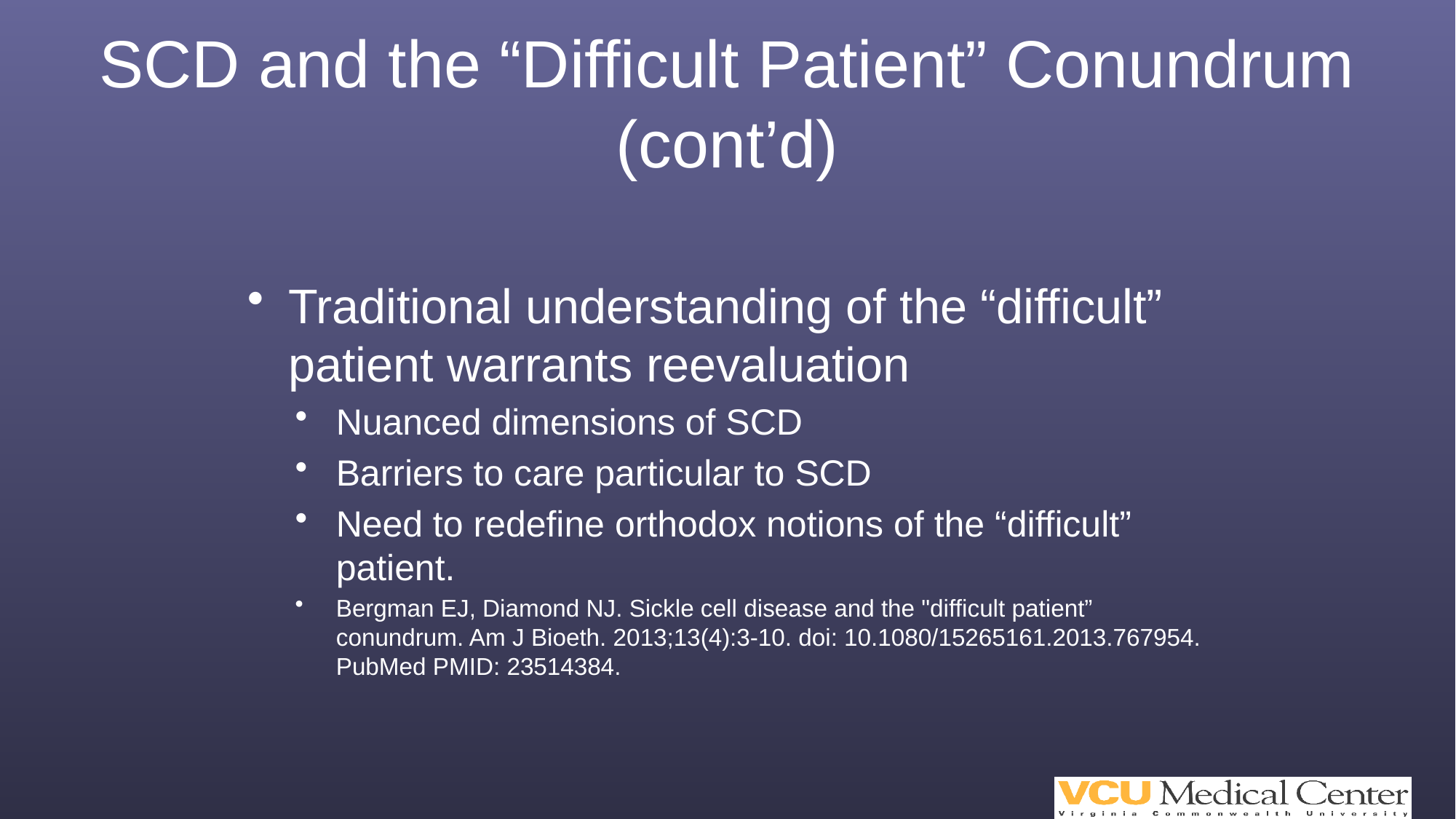

# SCD and the “Difficult Patient” Conundrum (cont’d)
Traditional understanding of the “difficult” patient warrants reevaluation
Nuanced dimensions of SCD
Barriers to care particular to SCD
Need to redefine orthodox notions of the “difficult” patient.
Bergman EJ, Diamond NJ. Sickle cell disease and the "difficult patient” conundrum. Am J Bioeth. 2013;13(4):3-10. doi: 10.1080/15265161.2013.767954. PubMed PMID: 23514384.